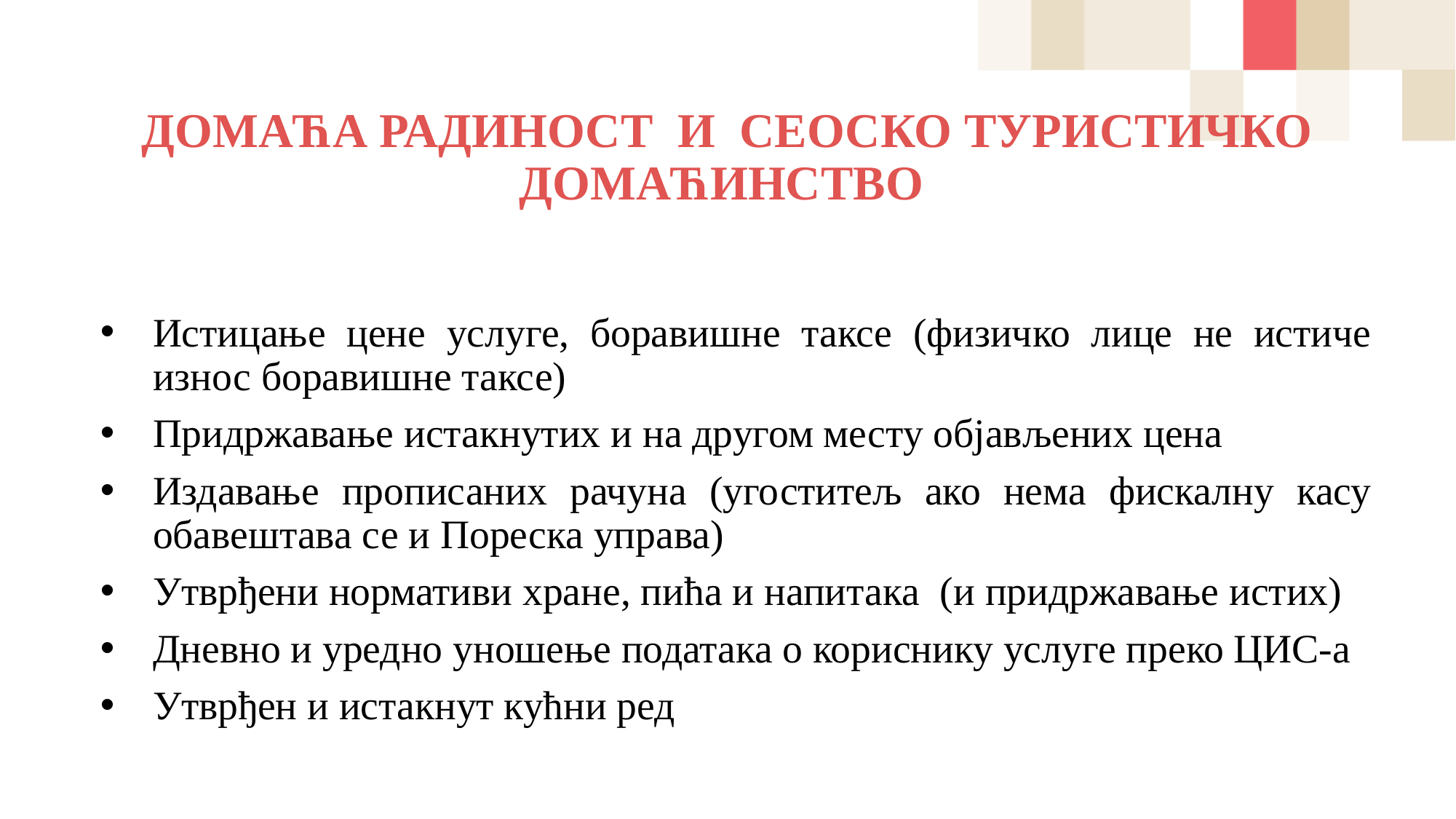

# ДОМАЋА РАДИНОСТ  И  СЕОСКО ТУРИСТИЧКО ДОМАЋИНСТВО

Истицање цене услуге, боравишне таксе (физичко лице не истиче износ боравишне таксе)
Придржавање истакнутих и на другом месту објављених цена
Издавање прописаних рачуна (угоститељ ако нема фискалну касу обавештава се и Пореска управа)
Утврђени нормативи хране, пића и напитака  (и придржавање истих)
Дневно и уредно уношење података о кориснику услуге преко ЦИС-а
Утврђен и истакнут кућни ред